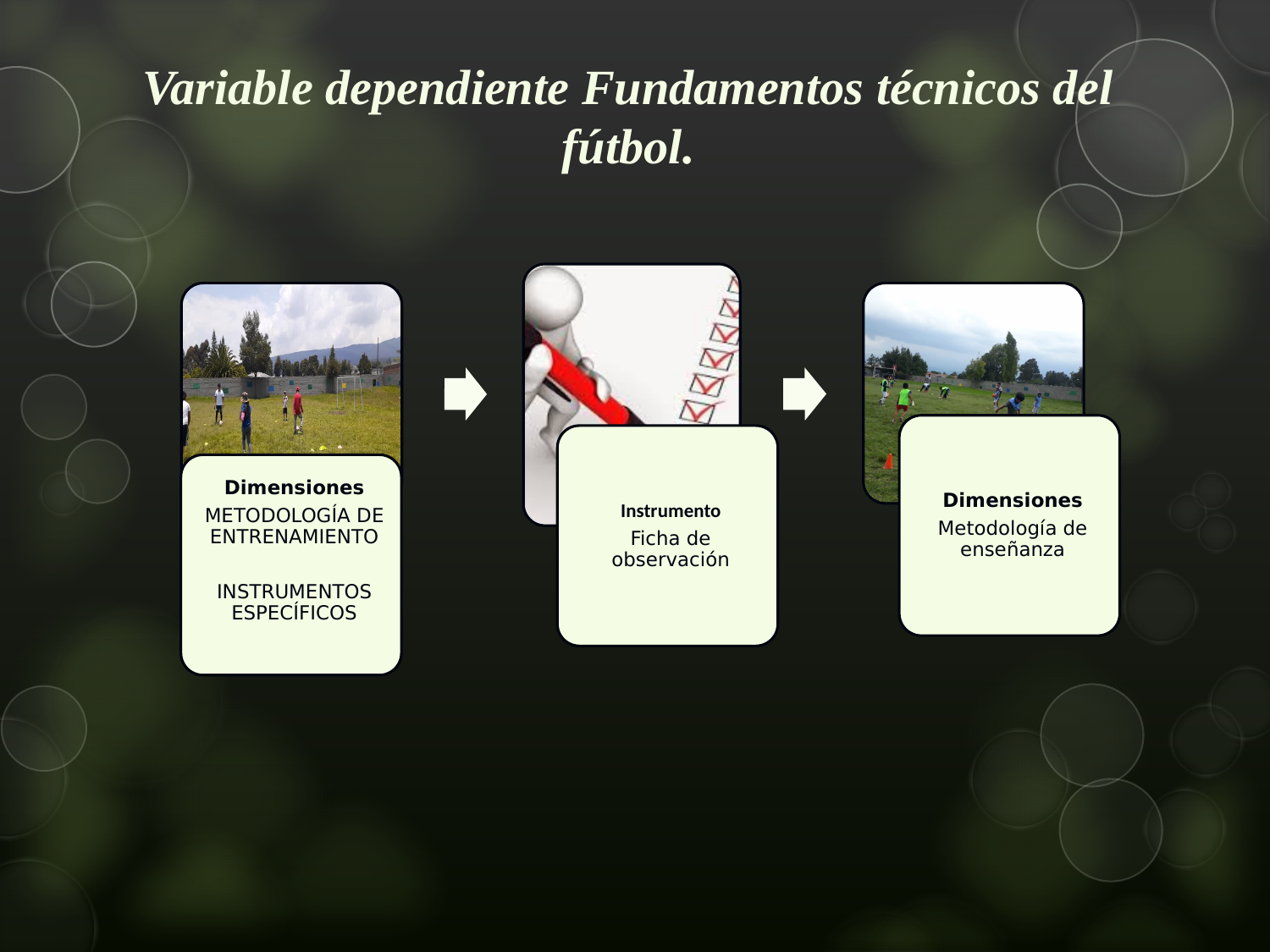

# Variable dependiente Fundamentos técnicos del fútbol.
Dimensiones
METODOLOGÍA DE ENTRENAMIENTO

INSTRUMENTOS ESPECÍFICOS

Instrumento
Ficha de observación

Dimensiones
Metodología de enseñanza